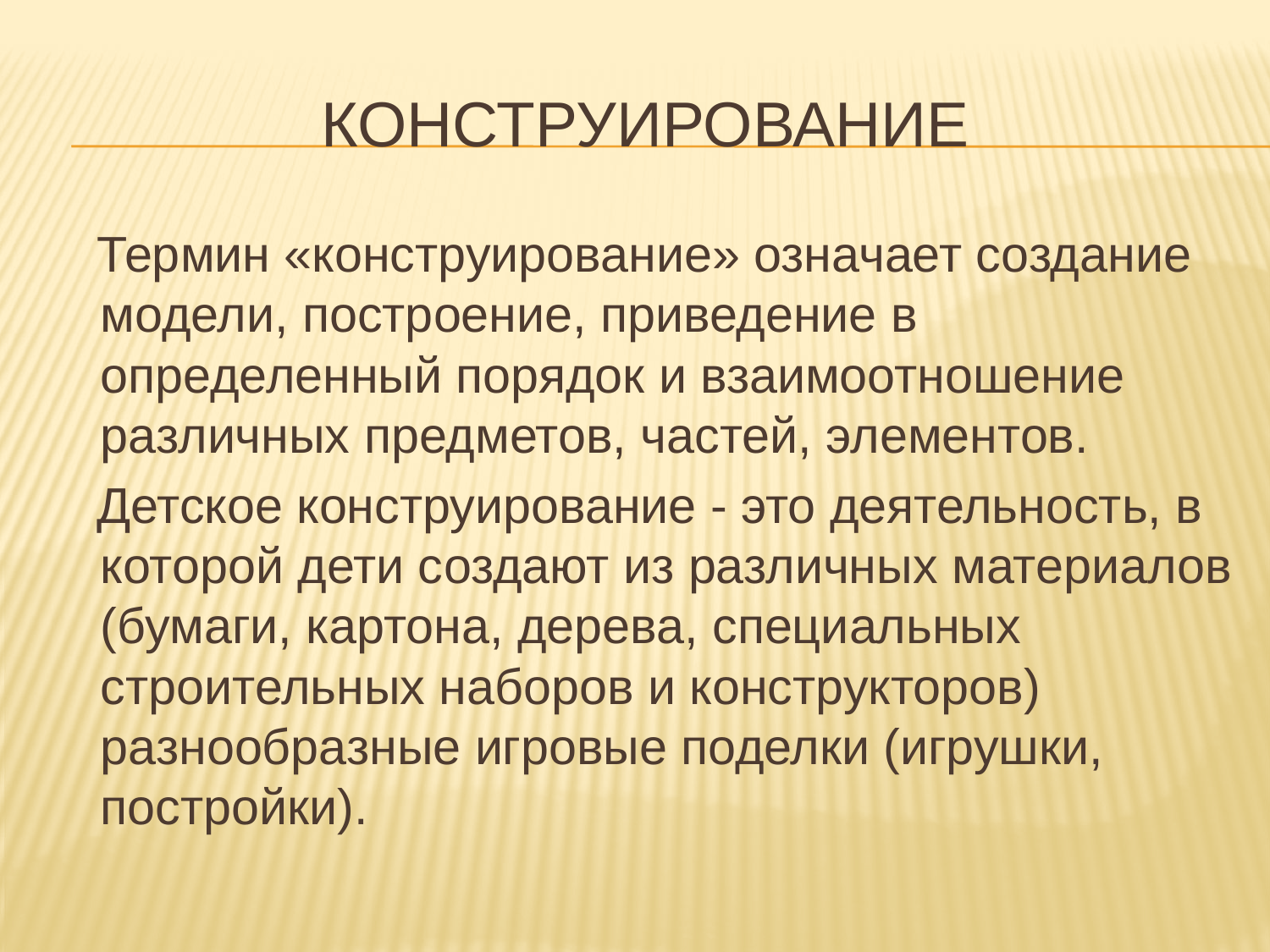

# конструирование
   Термин «конструирование» означает создание модели, построение, приведение в определенный порядок и взаимоотношение различных предметов, частей, элементов.
   Детское конструирование - это деятельность, в которой дети создают из различных материалов (бумаги, картона, дерева, специальных строительных наборов и конструкторов) разнообразные игровые поделки (игрушки, постройки).